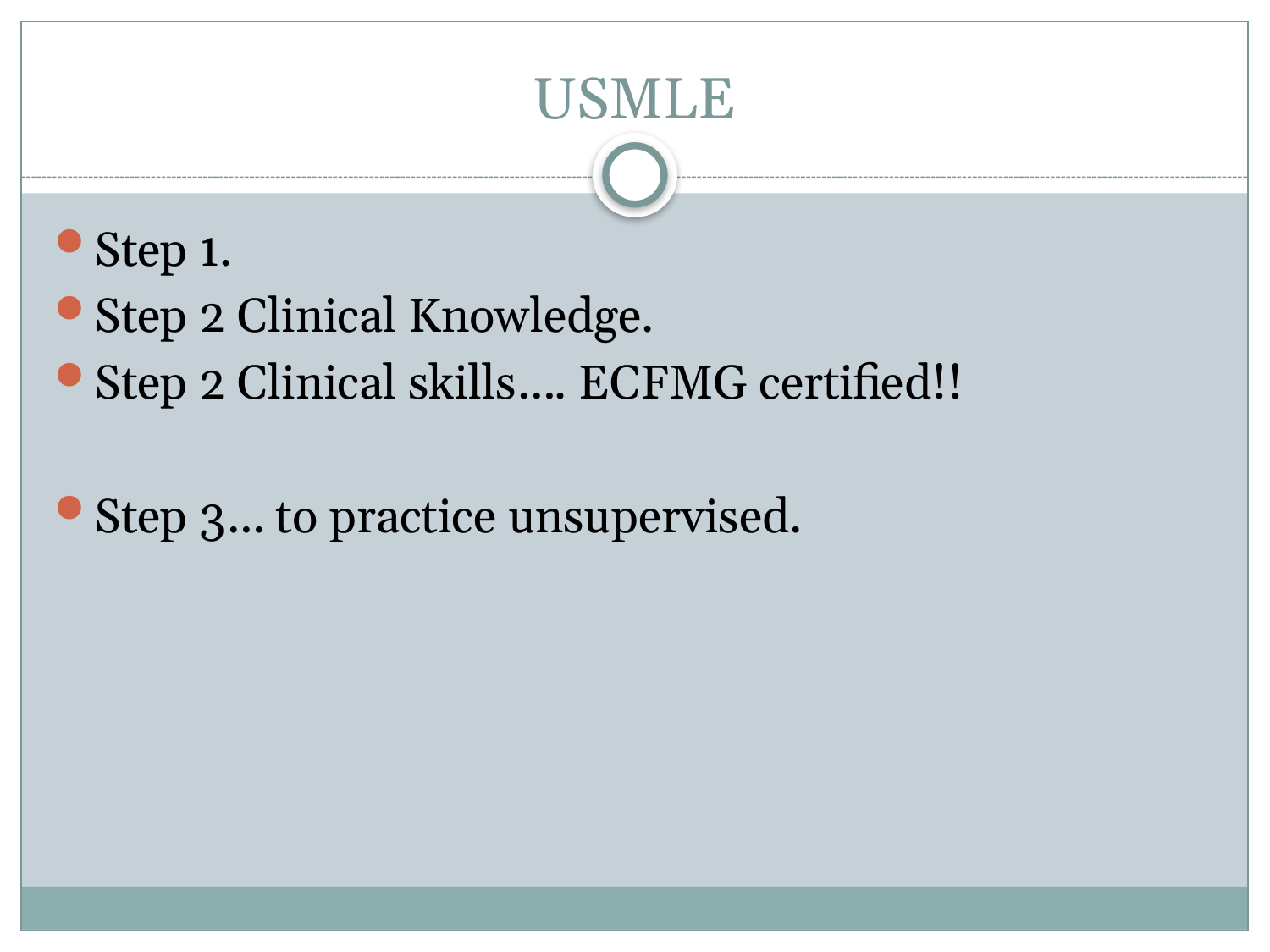

# USMLE
Step 1.
Step 2 Clinical Knowledge.
Step 2 Clinical skills…. ECFMG certified!!

Step 3… to practice unsupervised.